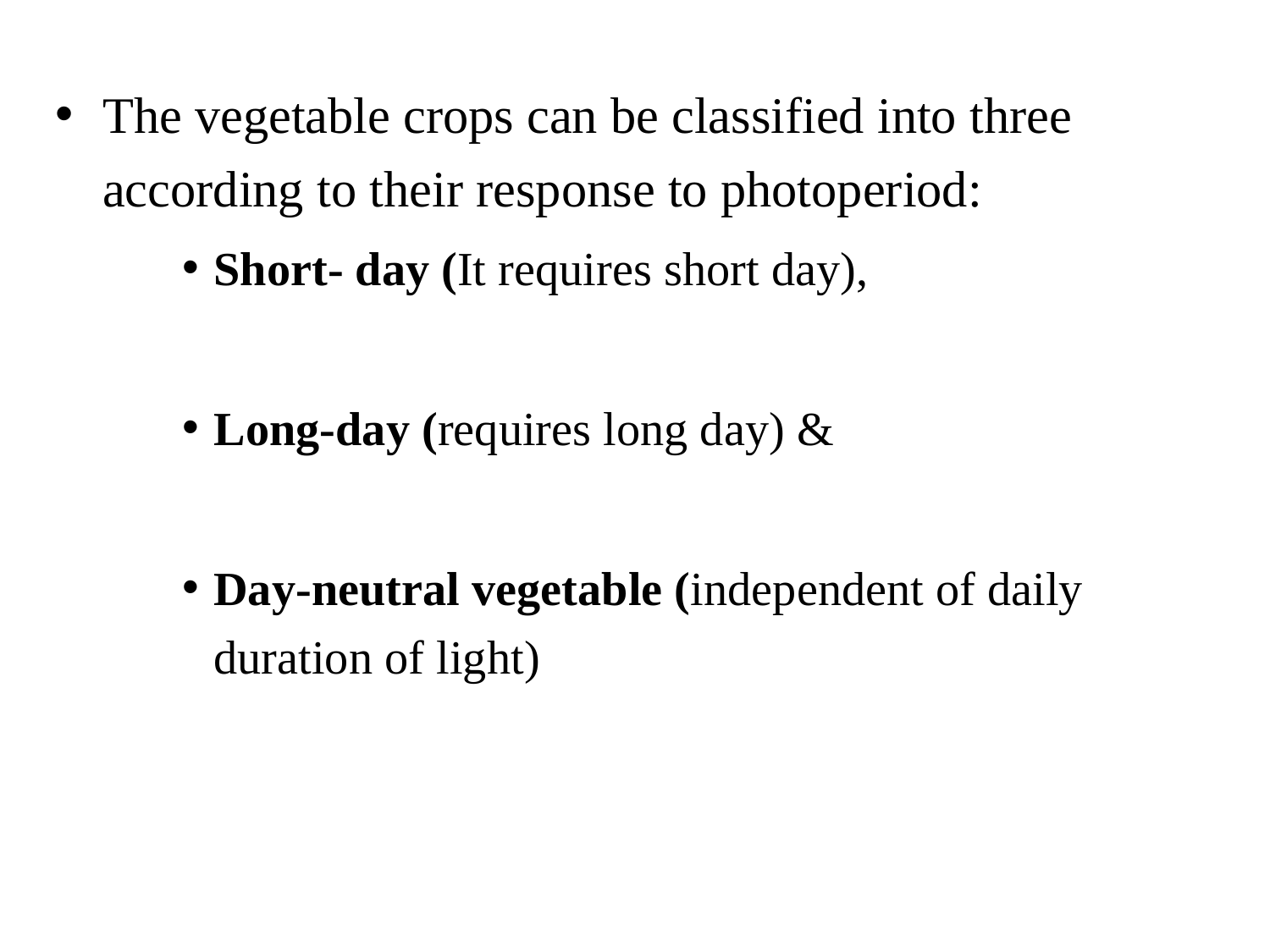

The vegetable crops can be classified into three according to their response to photoperiod:
Short- day (It requires short day),

Long-day (requires long day) &

Day-neutral vegetable (independent of daily duration of light)